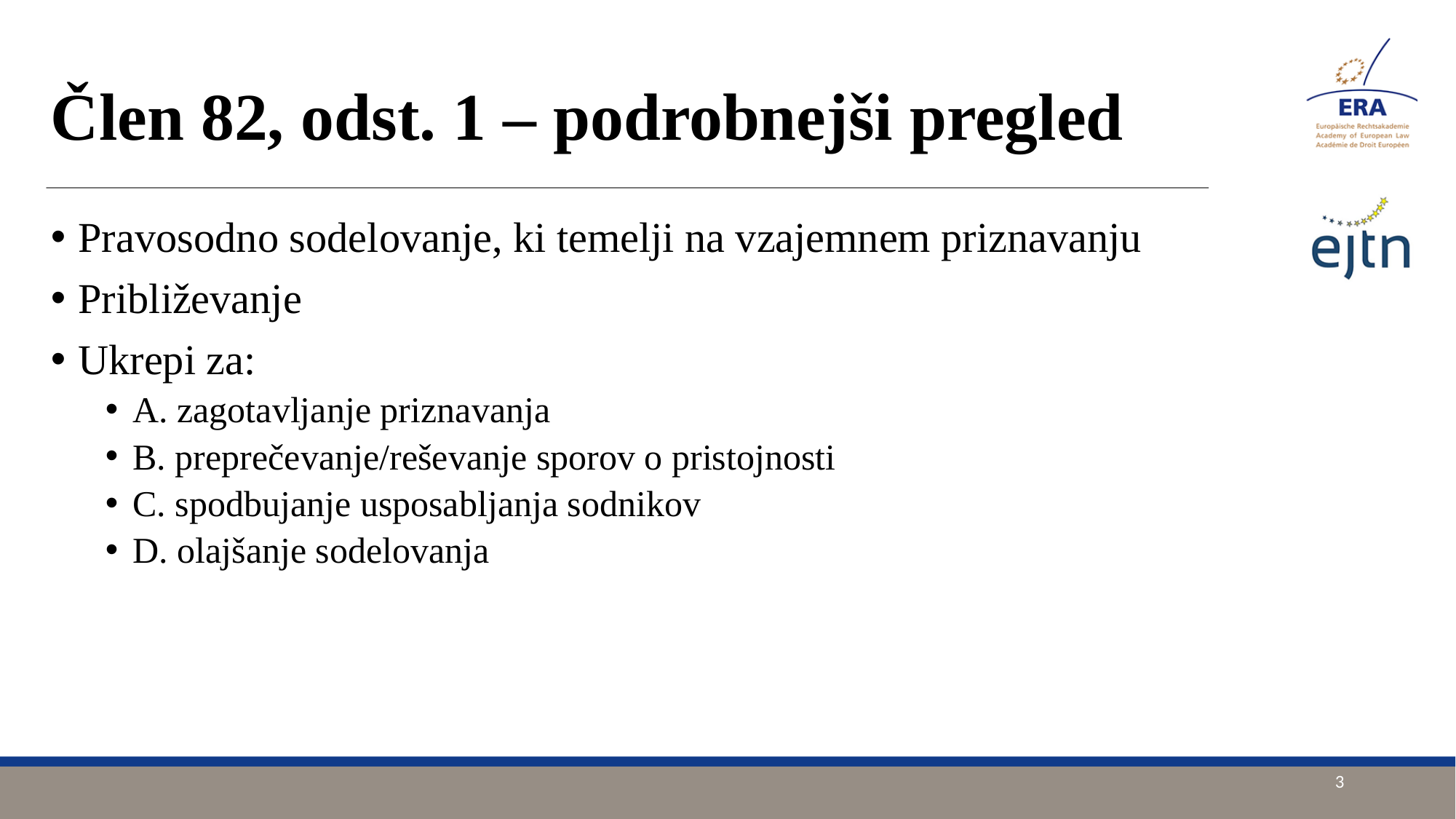

# Člen 82, odst. 1 – podrobnejši pregled
Pravosodno sodelovanje, ki temelji na vzajemnem priznavanju
Približevanje
Ukrepi za:
A. zagotavljanje priznavanja
B. preprečevanje/reševanje sporov o pristojnosti
C. spodbujanje usposabljanja sodnikov
D. olajšanje sodelovanja
3